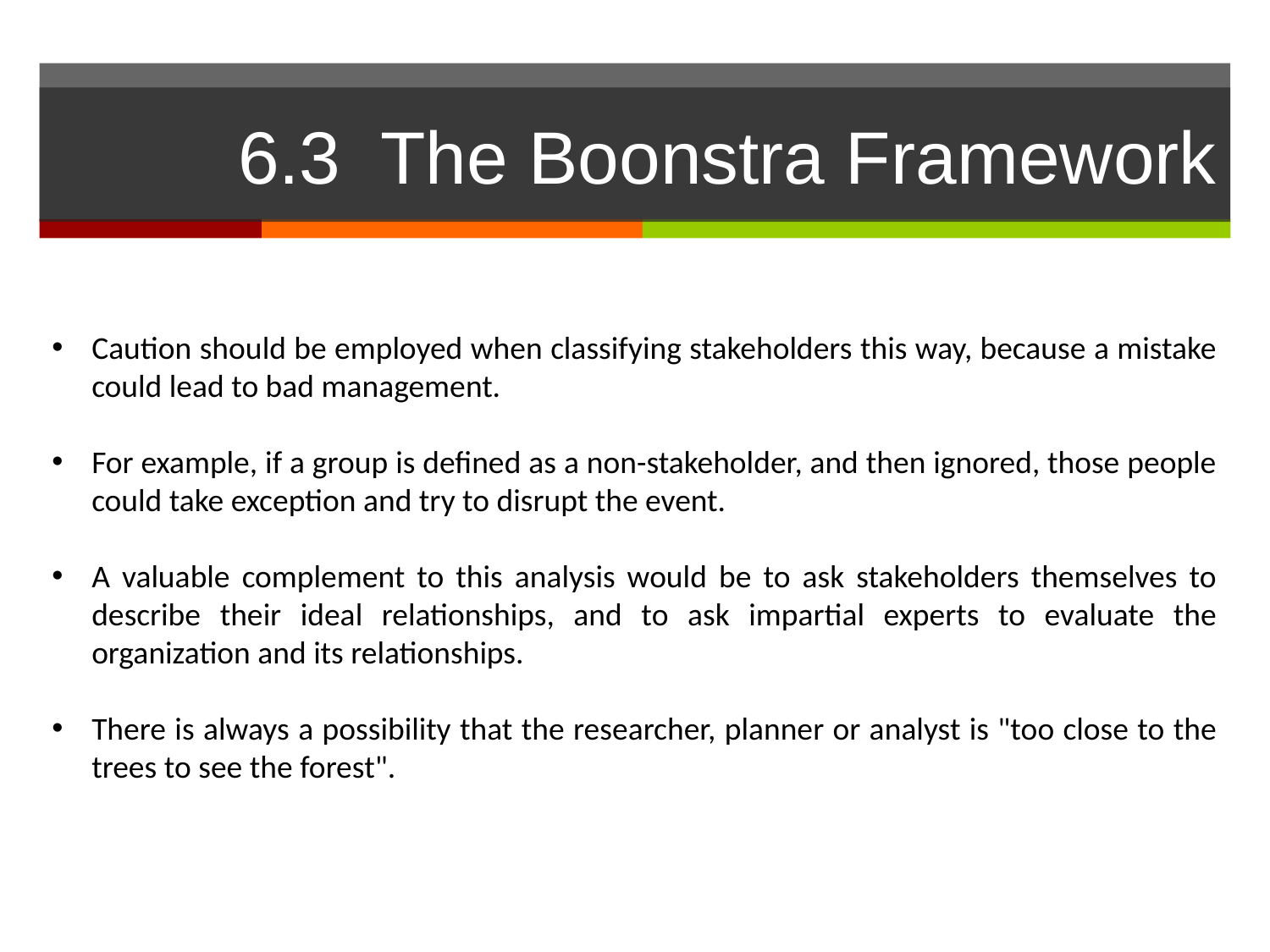

# 6.3  The Boonstra Framework

Caution should be employed when classifying stakeholders this way, because a mistake could lead to bad management.

For example, if a group is defined as a non-stakeholder, and then ignored, those people could take exception and try to disrupt the event.

A valuable complement to this analysis would be to ask stakeholders themselves to describe their ideal relationships, and to ask impartial experts to evaluate the organization and its relationships.

There is always a possibility that the researcher, planner or analyst is "too close to the trees to see the forest".